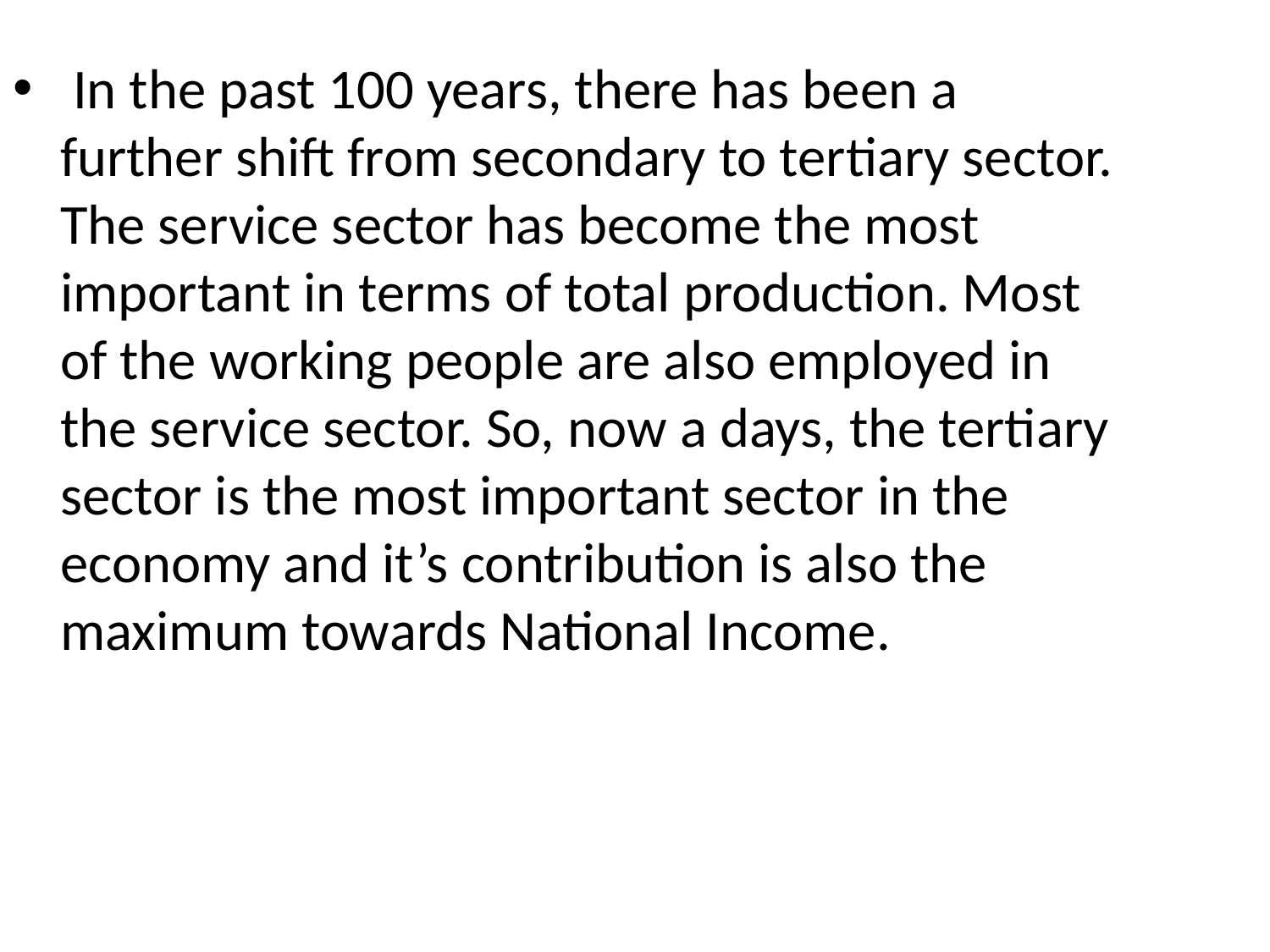

In the past 100 years, there has been a further shift from secondary to tertiary sector. The service sector has become the most important in terms of total production. Most of the working people are also employed in the service sector. So, now a days, the tertiary sector is the most important sector in the economy and it’s contribution is also the maximum towards National Income.